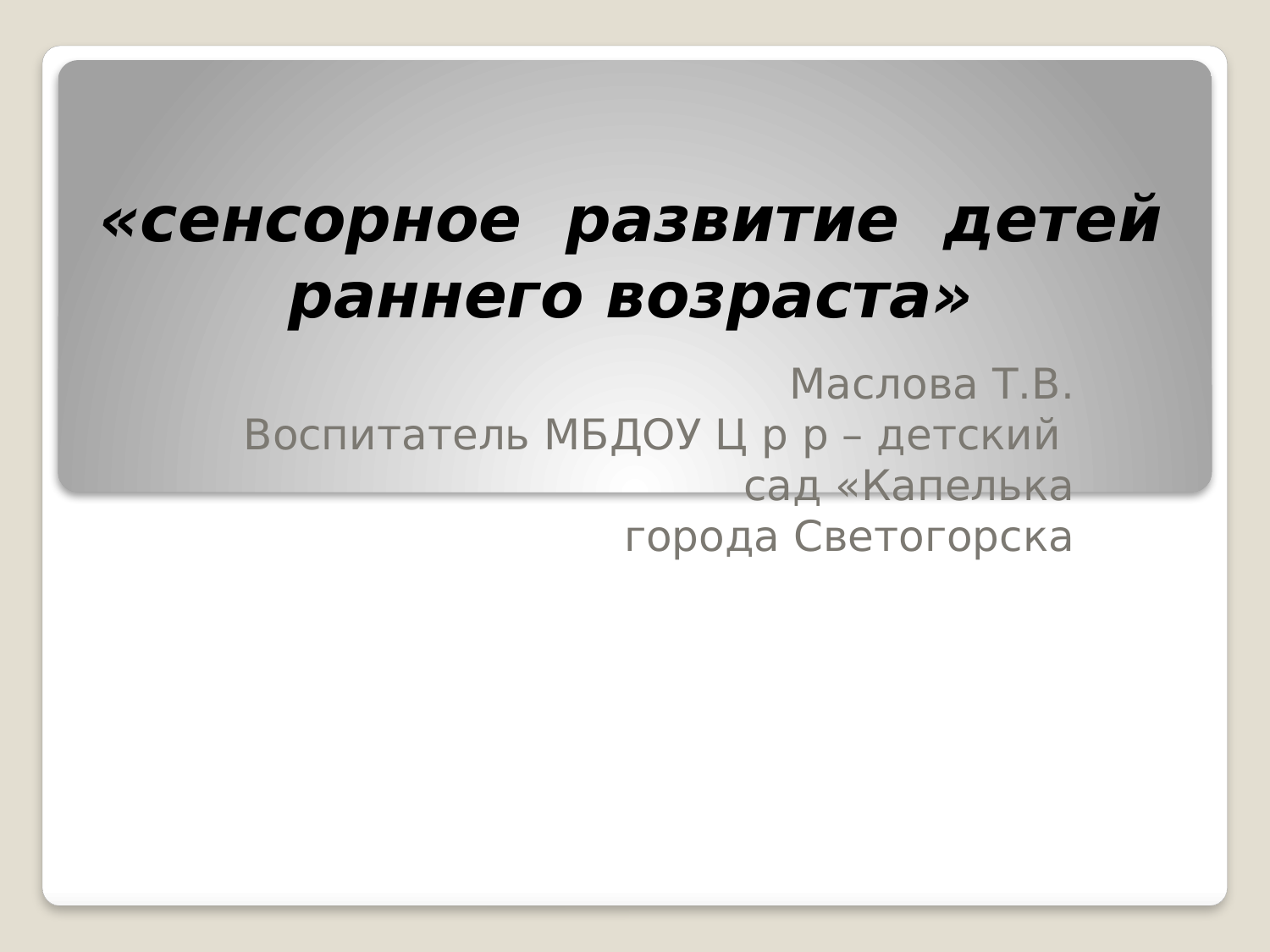

# «сенсорное  развитие  детей раннего возраста»
 Маслова Т.В.
Воспитатель МБДОУ Ц р р – детский  сад «Капелька
города Светогорска